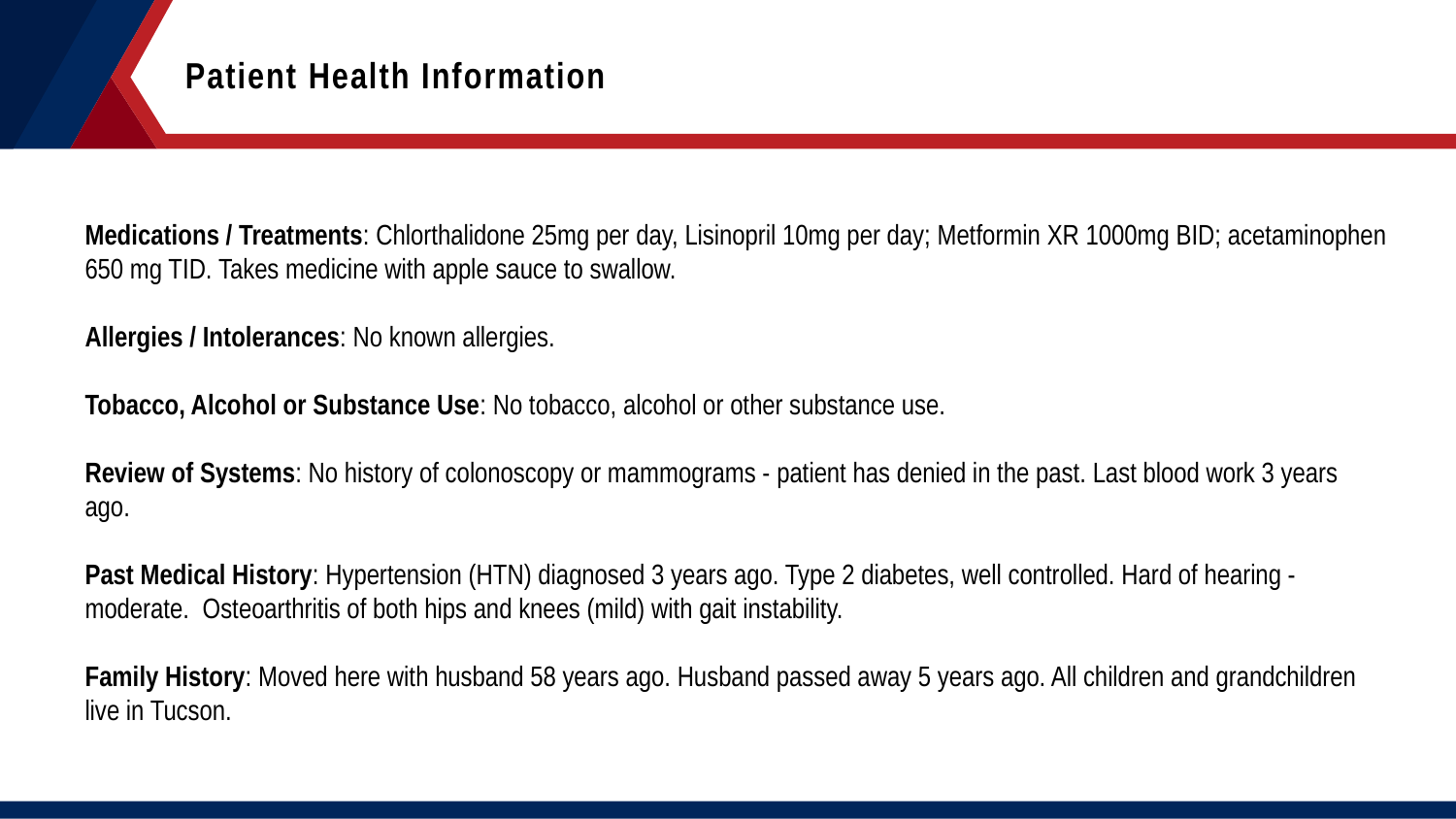

Patient Health Information

Medications / Treatments: Chlorthalidone 25mg per day, Lisinopril 10mg per day; Metformin XR 1000mg BID; acetaminophen 650 mg TID. Takes medicine with apple sauce to swallow.

Allergies / Intolerances: No known allergies.

Tobacco, Alcohol or Substance Use: No tobacco, alcohol or other substance use.

Review of Systems: No history of colonoscopy or mammograms - patient has denied in the past. Last blood work 3 years ago.

Past Medical History: Hypertension (HTN) diagnosed 3 years ago. Type 2 diabetes, well controlled. Hard of hearing - moderate.  Osteoarthritis of both hips and knees (mild) with gait instability.

Family History: Moved here with husband 58 years ago. Husband passed away 5 years ago. All children and grandchildren live in Tucson.